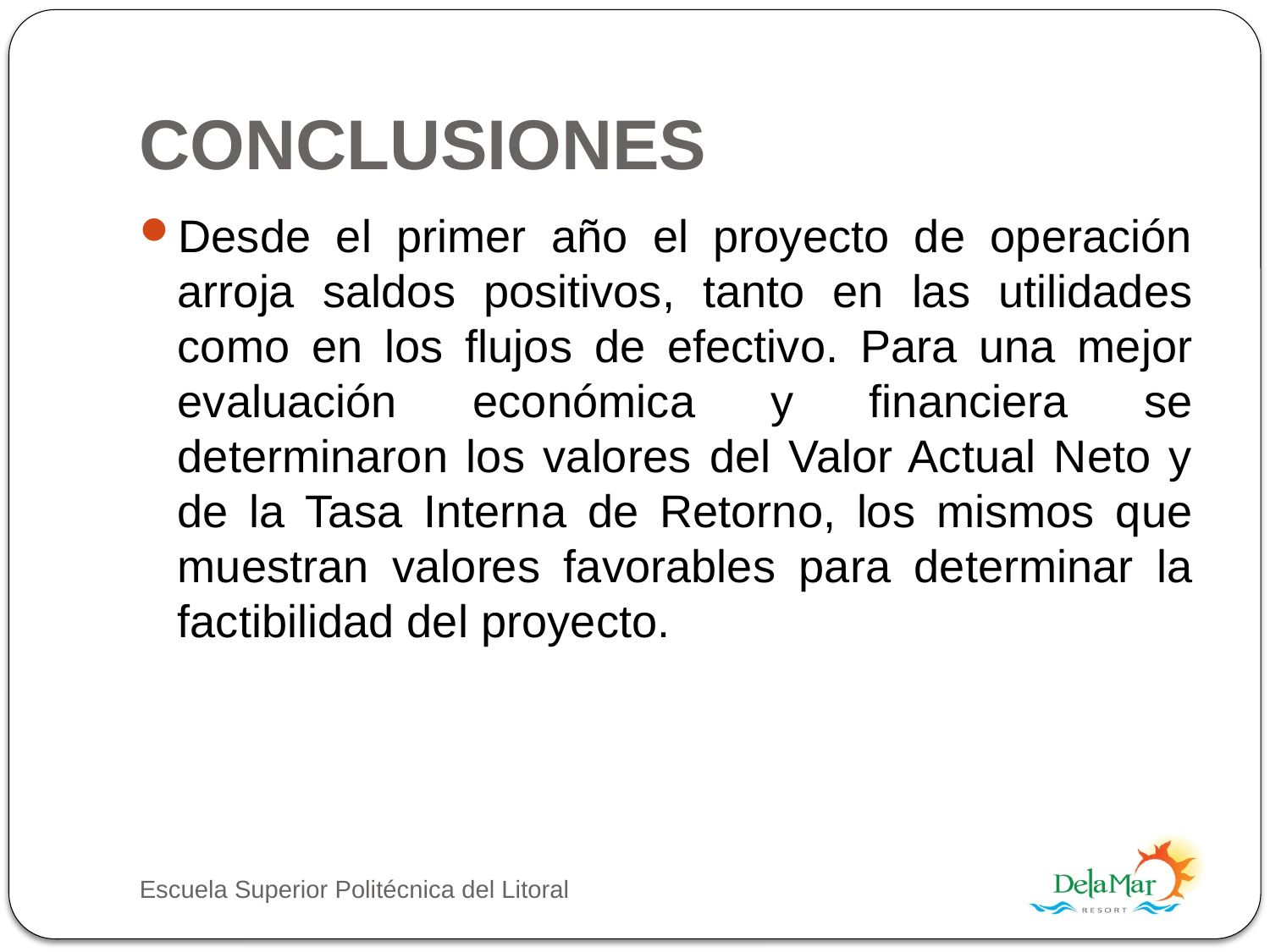

# CONCLUSIONES
Desde el primer año el proyecto de operación arroja saldos positivos, tanto en las utilidades como en los flujos de efectivo. Para una mejor evaluación económica y financiera se determinaron los valores del Valor Actual Neto y de la Tasa Interna de Retorno, los mismos que muestran valores favorables para determinar la factibilidad del proyecto.
Escuela Superior Politécnica del Litoral